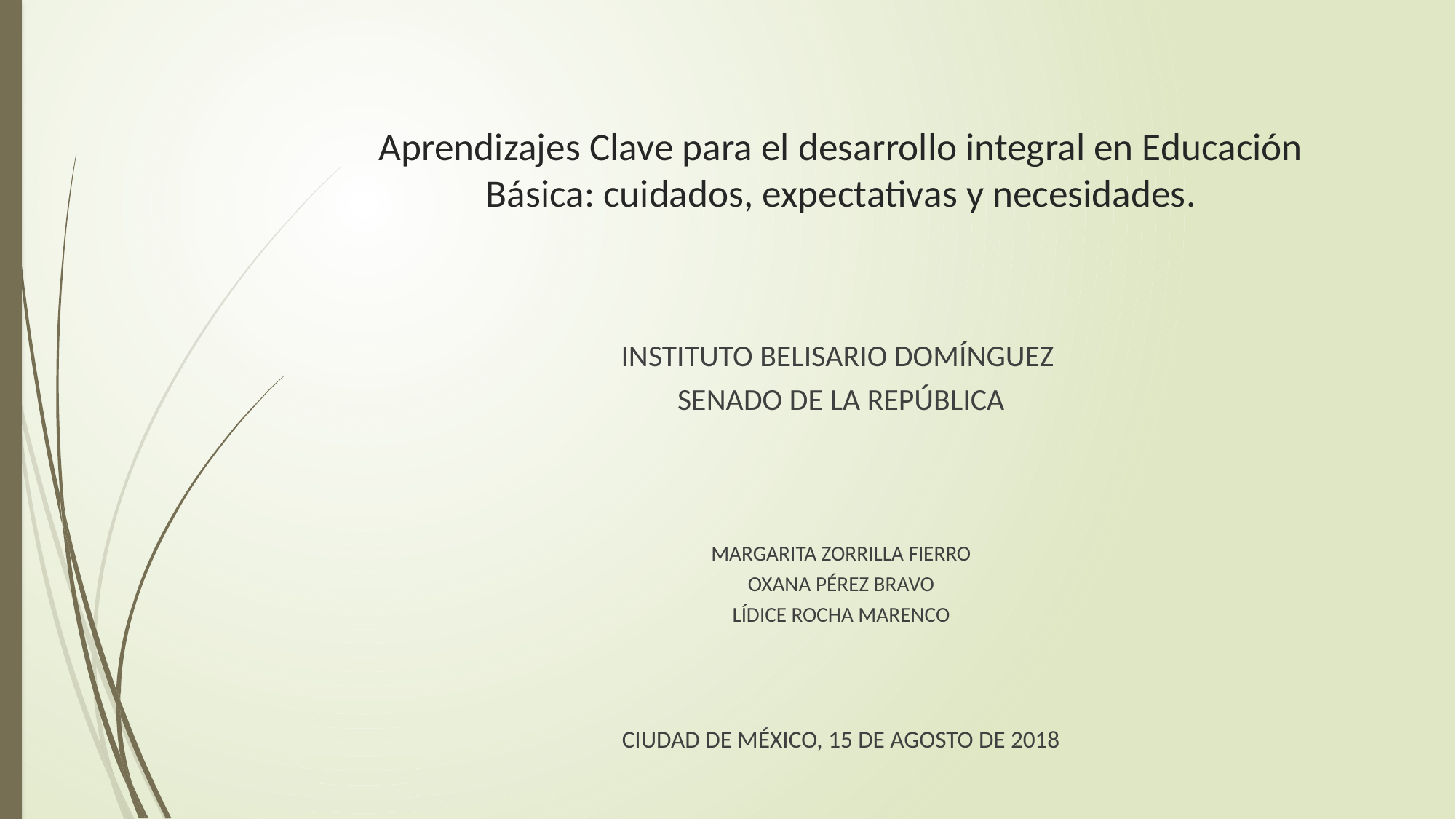

# Aprendizajes Clave para el desarrollo integral en Educación Básica: cuidados, expectativas y necesidades.
INSTITUTO BELISARIO DOMÍNGUEZ
SENADO DE LA REPÚBLICA

Margarita Zorrilla Fierro
Oxana Pérez Bravo
Lídice Rocha Marenco

Ciudad de México, 15 de Agosto de 2018